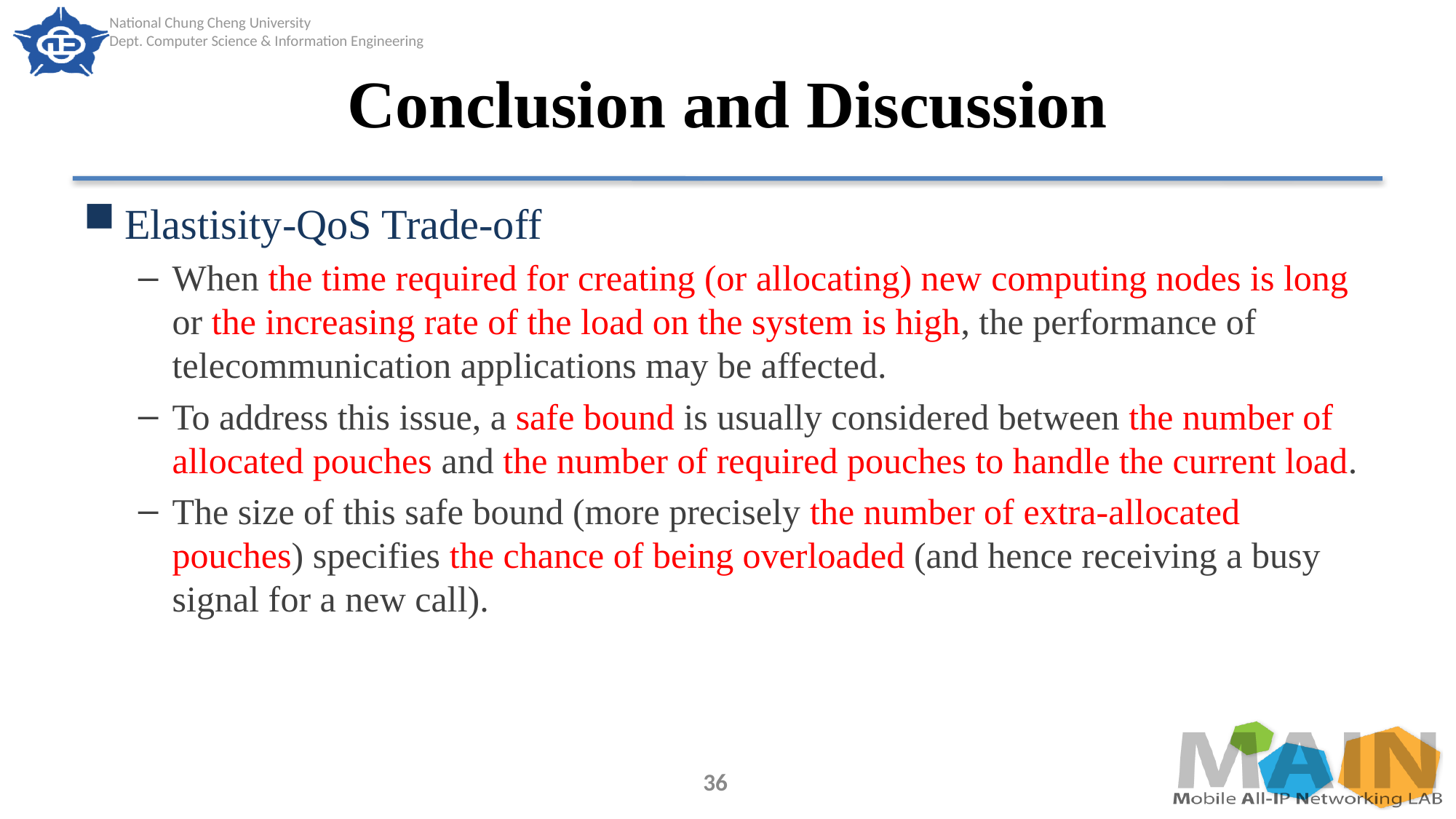

# Conclusion and Discussion
Elastisity-QoS Trade-off
When the time required for creating (or allocating) new computing nodes is long or the increasing rate of the load on the system is high, the performance of telecommunication applications may be affected.
To address this issue, a safe bound is usually considered between the number of allocated pouches and the number of required pouches to handle the current load.
The size of this safe bound (more precisely the number of extra-allocated pouches) specifies the chance of being overloaded (and hence receiving a busy signal for a new call).
36